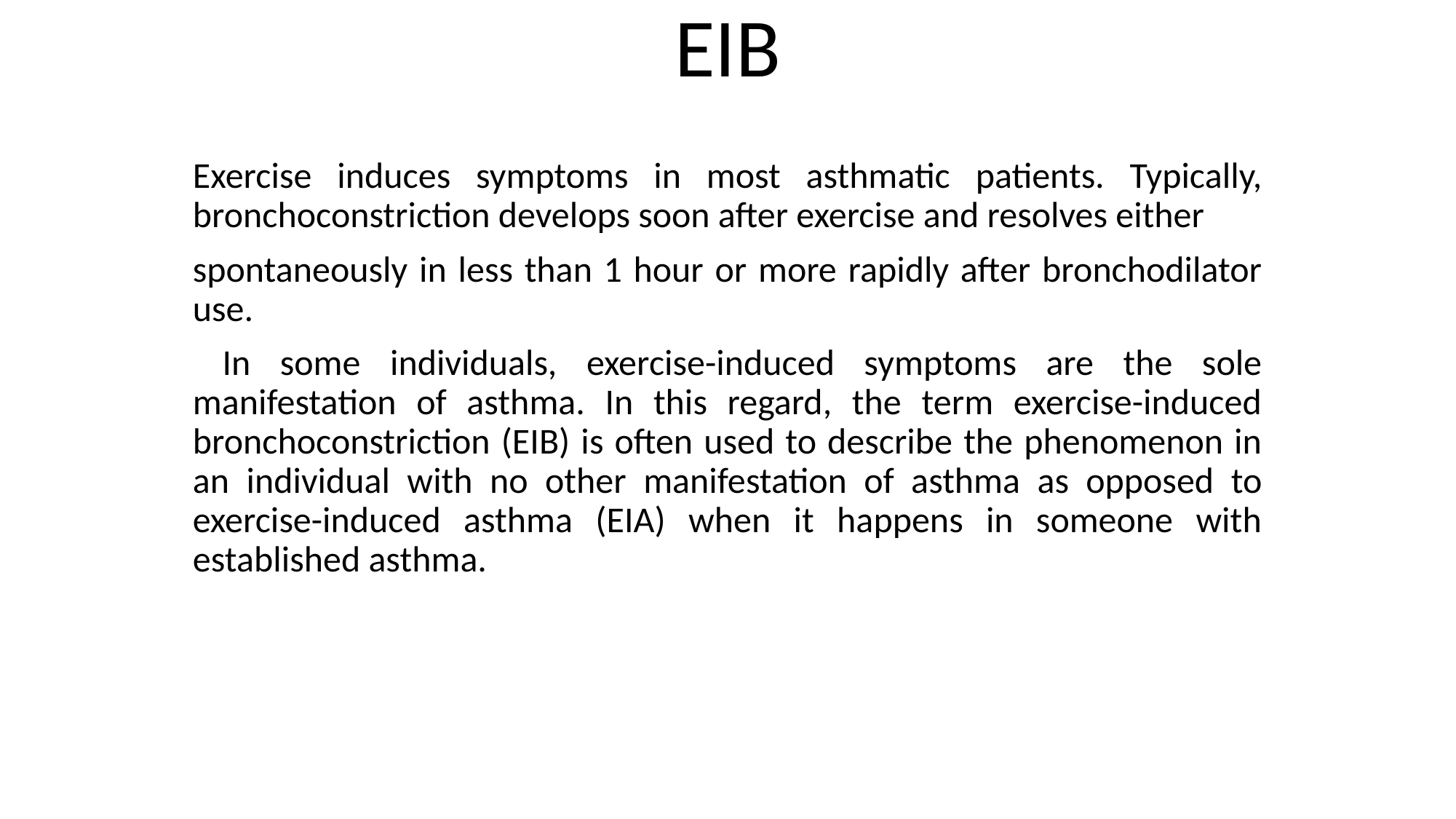

# EIB
Exercise induces symptoms in most asthmatic patients. Typically, bronchoconstriction develops soon after exercise and resolves either
spontaneously in less than 1 hour or more rapidly after bronchodilator use.
 In some individuals, exercise-induced symptoms are the sole manifestation of asthma. In this regard, the term exercise-induced bronchoconstriction (EIB) is often used to describe the phenomenon in an individual with no other manifestation of asthma as opposed to exercise-induced asthma (EIA) when it happens in someone with established asthma.